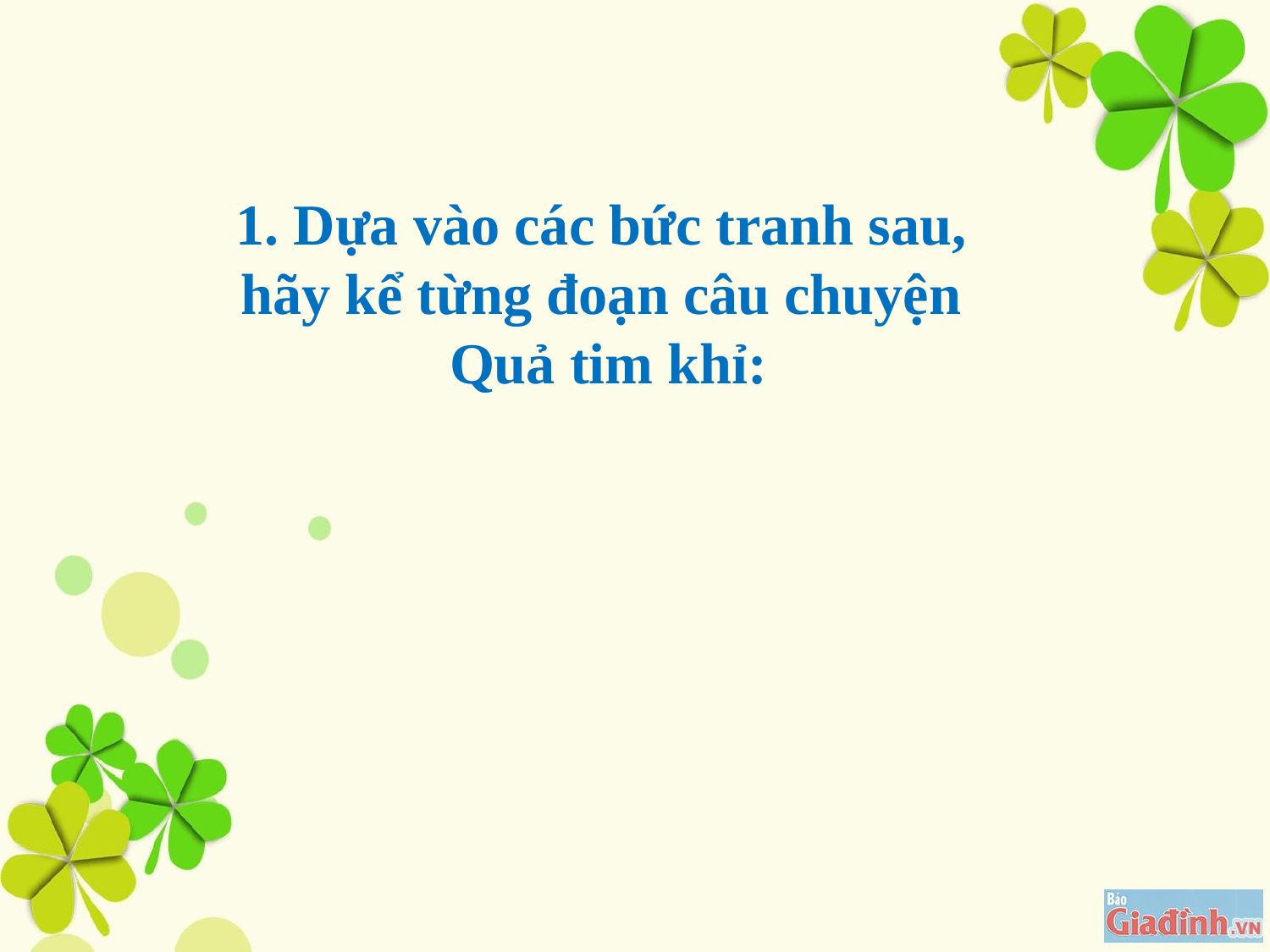

# 1. Dựa vào các bức tranh sau, hãy kể từng đoạn câu chuyện Quả tim khỉ: